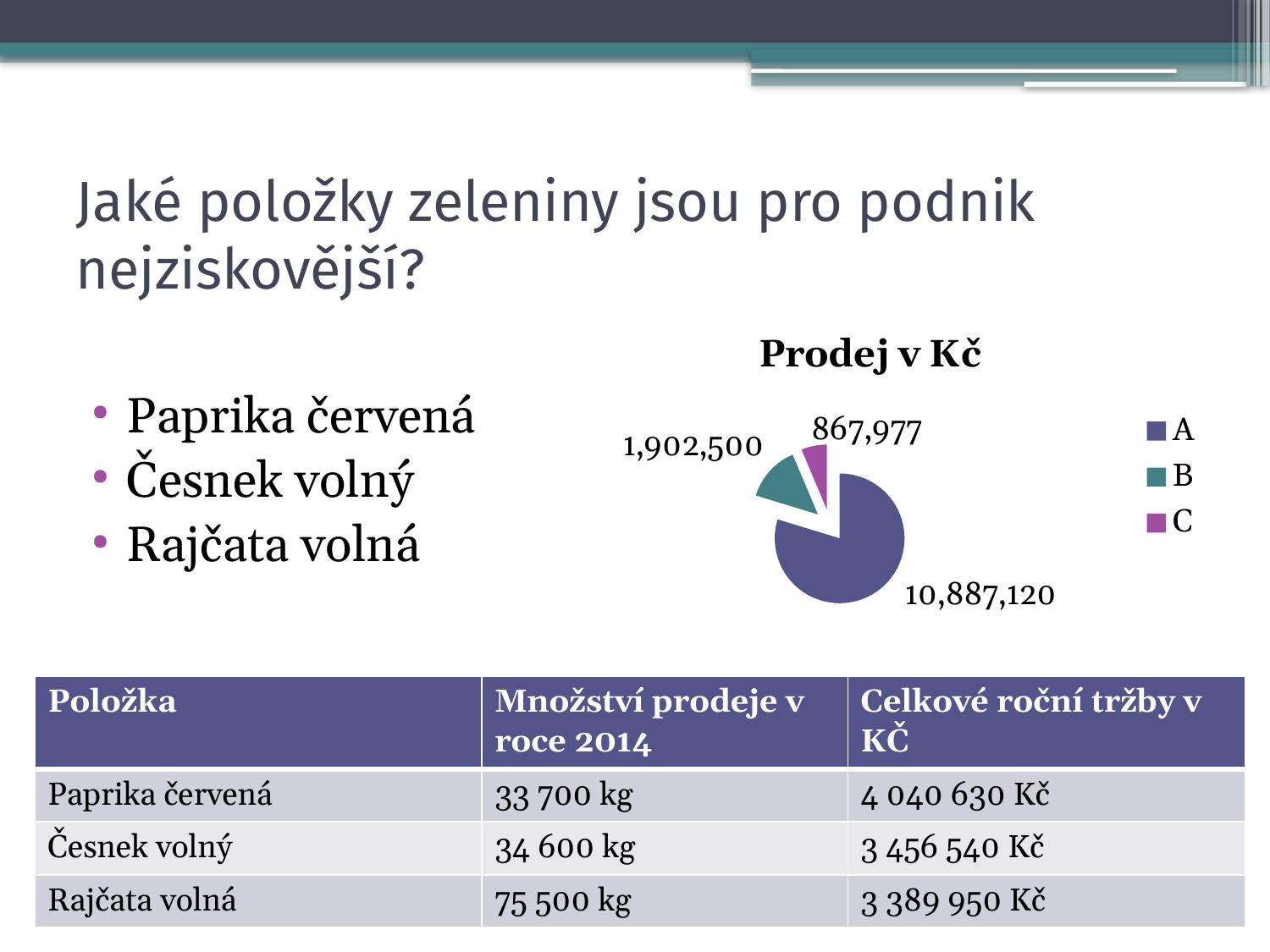

# Jaké položky zeleniny jsou pro podnik nejziskovější?

### Chart:

| Category | Prodej v Kč |
|---|---|
| A | 10887120.0 |
| B | 1902500.0 |
| C | 867977.0 |
Paprika červená
Česnek volný
Rajčata volná
| Položka | Množství prodeje v roce 2014 | Celkové roční tržby v KČ |
| --- | --- | --- |
| Paprika červená | 33 700 kg | 4 040 630 Kč |
| Česnek volný | 34 600 kg | 3 456 540 Kč |
| Rajčata volná | 75 500 kg | 3 389 950 Kč |